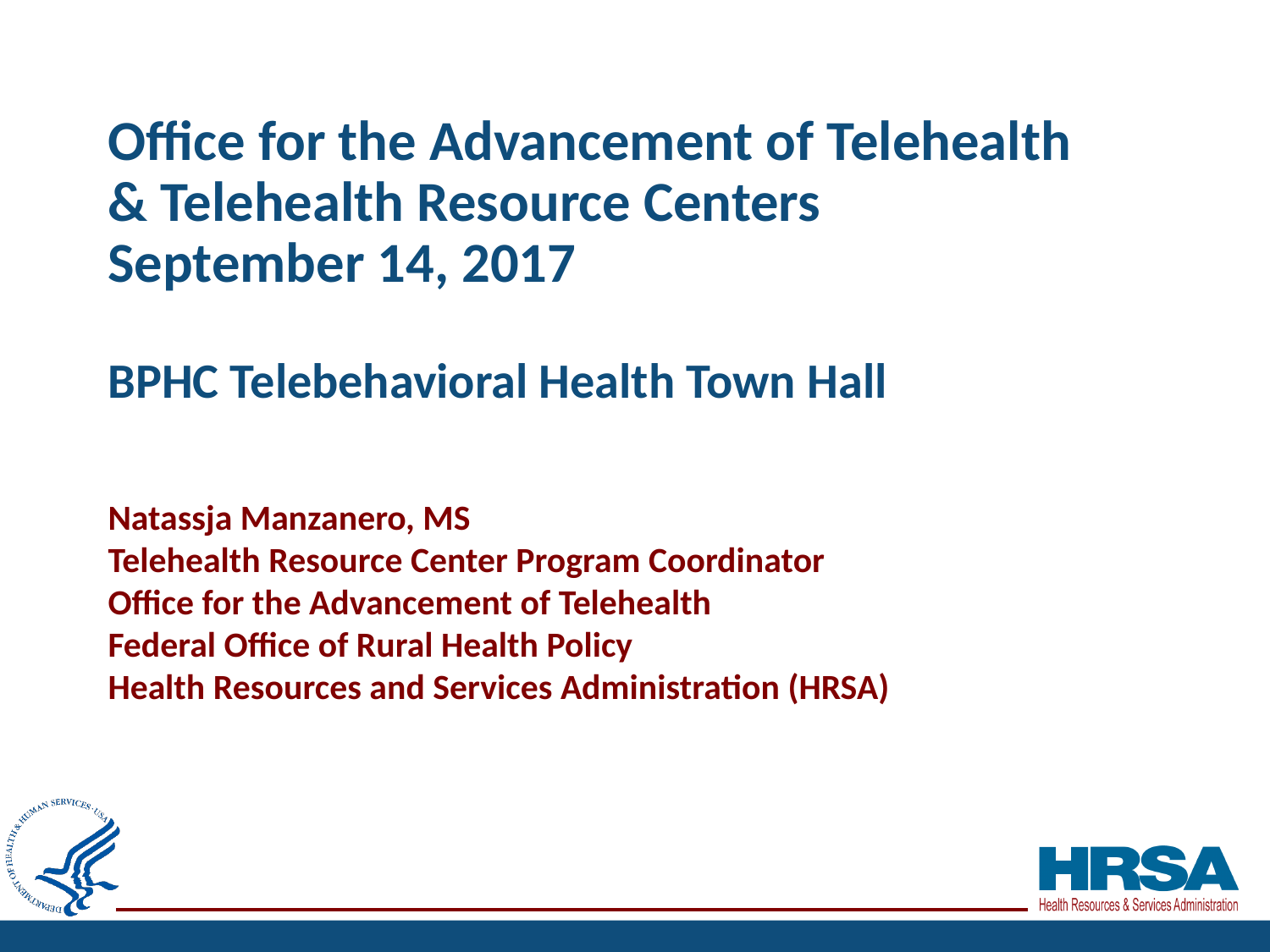

# Office for the Advancement of Telehealth & Telehealth Resource Centers September 14, 2017 BPHC Telebehavioral Health Town Hall
Natassja Manzanero, MS
Telehealth Resource Center Program Coordinator
Office for the Advancement of Telehealth
Federal Office of Rural Health Policy
Health Resources and Services Administration (HRSA)